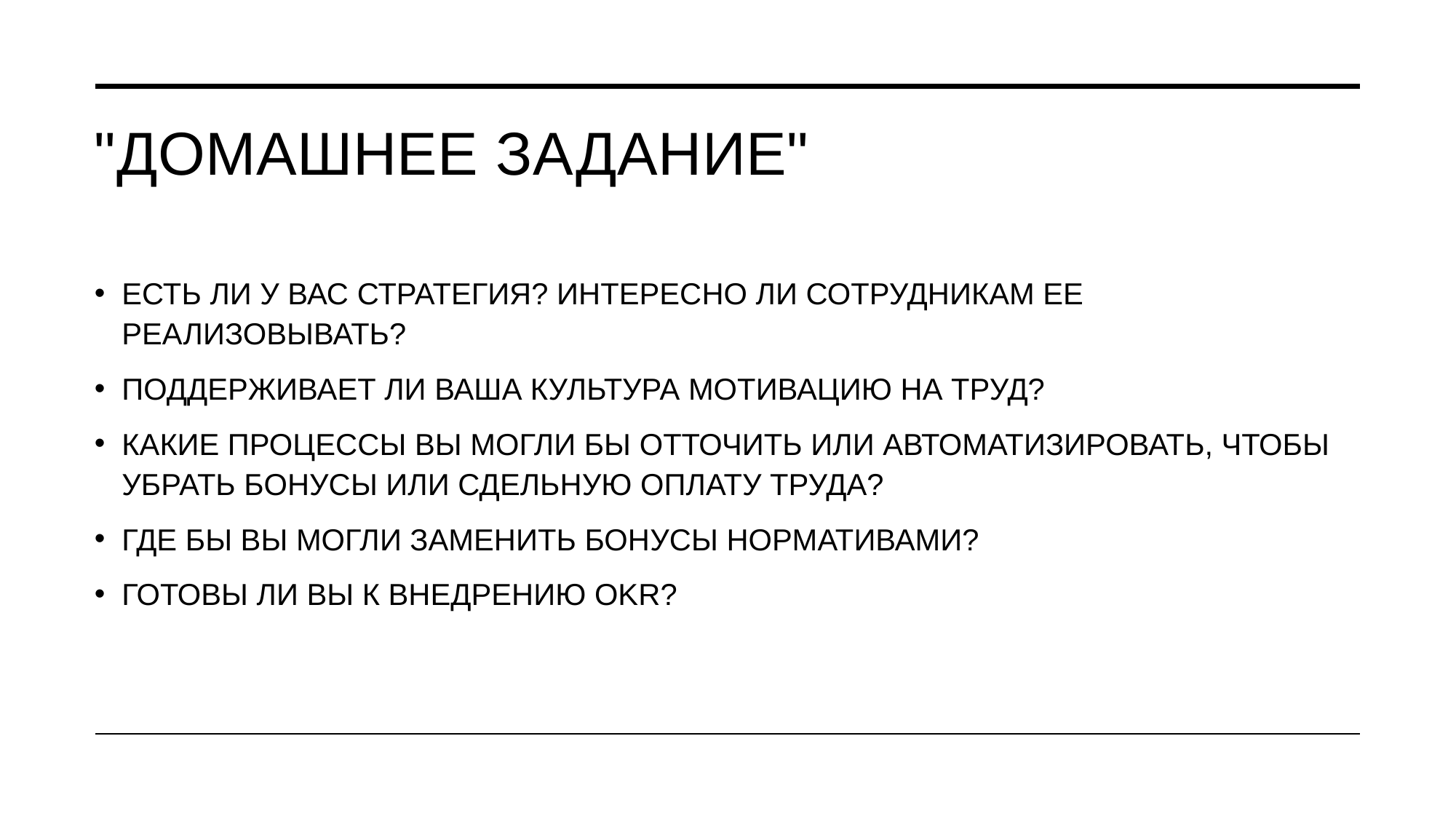

# "домашнее задание"
ЕСТЬ ЛИ У ВАС СТРАТЕГИЯ? ИНТЕРЕСНО ЛИ СОТРУДНИКАМ ЕЕ РЕАЛИЗОВЫВАТЬ?
ПОДДЕРЖИВАЕТ ЛИ ВАША КУЛЬТУРА МОТИВАЦИЮ НА ТРУД?
КАКИЕ ПРОЦЕССЫ ВЫ МОГЛИ БЫ ОТТОЧИТЬ ИЛИ АВТОМАТИЗИРОВАТЬ, ЧТОБЫ УБРАТЬ БОНУСЫ ИЛИ СДЕЛЬНУЮ ОПЛАТУ ТРУДА?
ГДЕ БЫ ВЫ МОГЛИ ЗАМЕНИТЬ БОНУСЫ НОРМАТИВАМИ?
ГОТОВЫ ЛИ ВЫ К ВНЕДРЕНИЮ OKR?